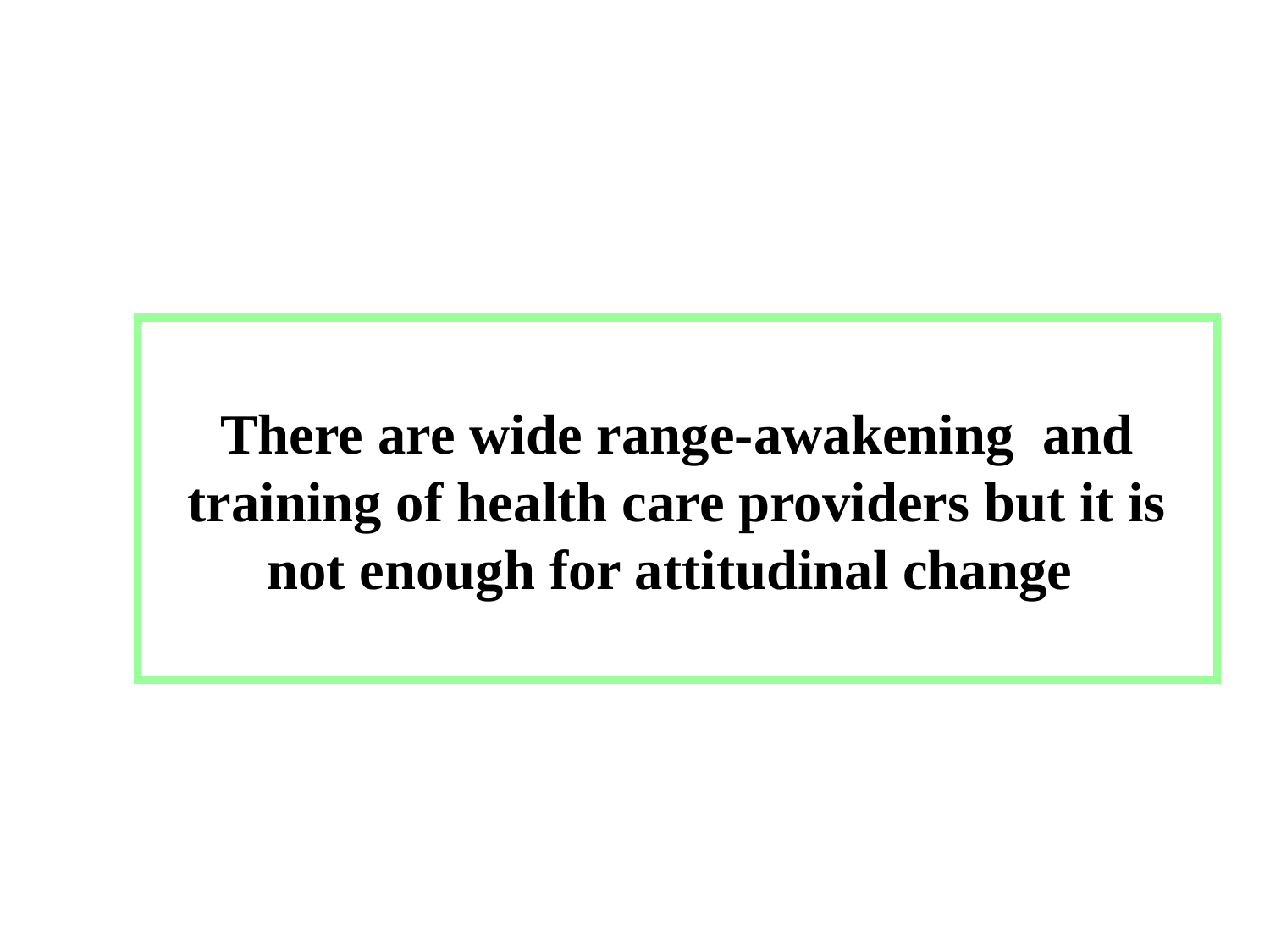

# There are wide range-awakening  and training of health care providers but it is not enough for attitudinal change